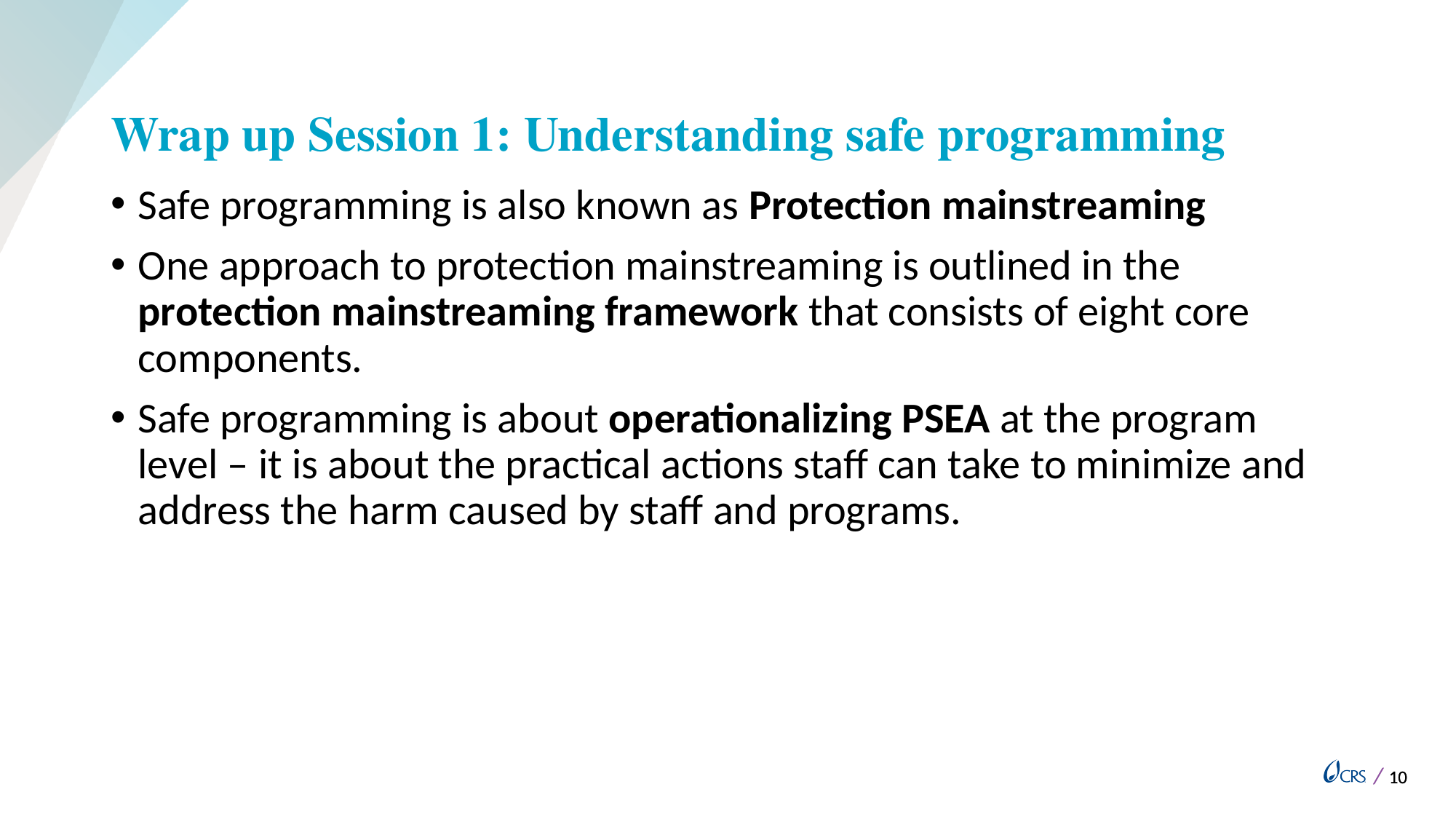

# Wrap up Session 1: Understanding safe programming
Safe programming is also known as Protection mainstreaming
One approach to protection mainstreaming is outlined in the protection mainstreaming framework that consists of eight core components.
Safe programming is about operationalizing PSEA at the program level – it is about the practical actions staff can take to minimize and address the harm caused by staff and programs.